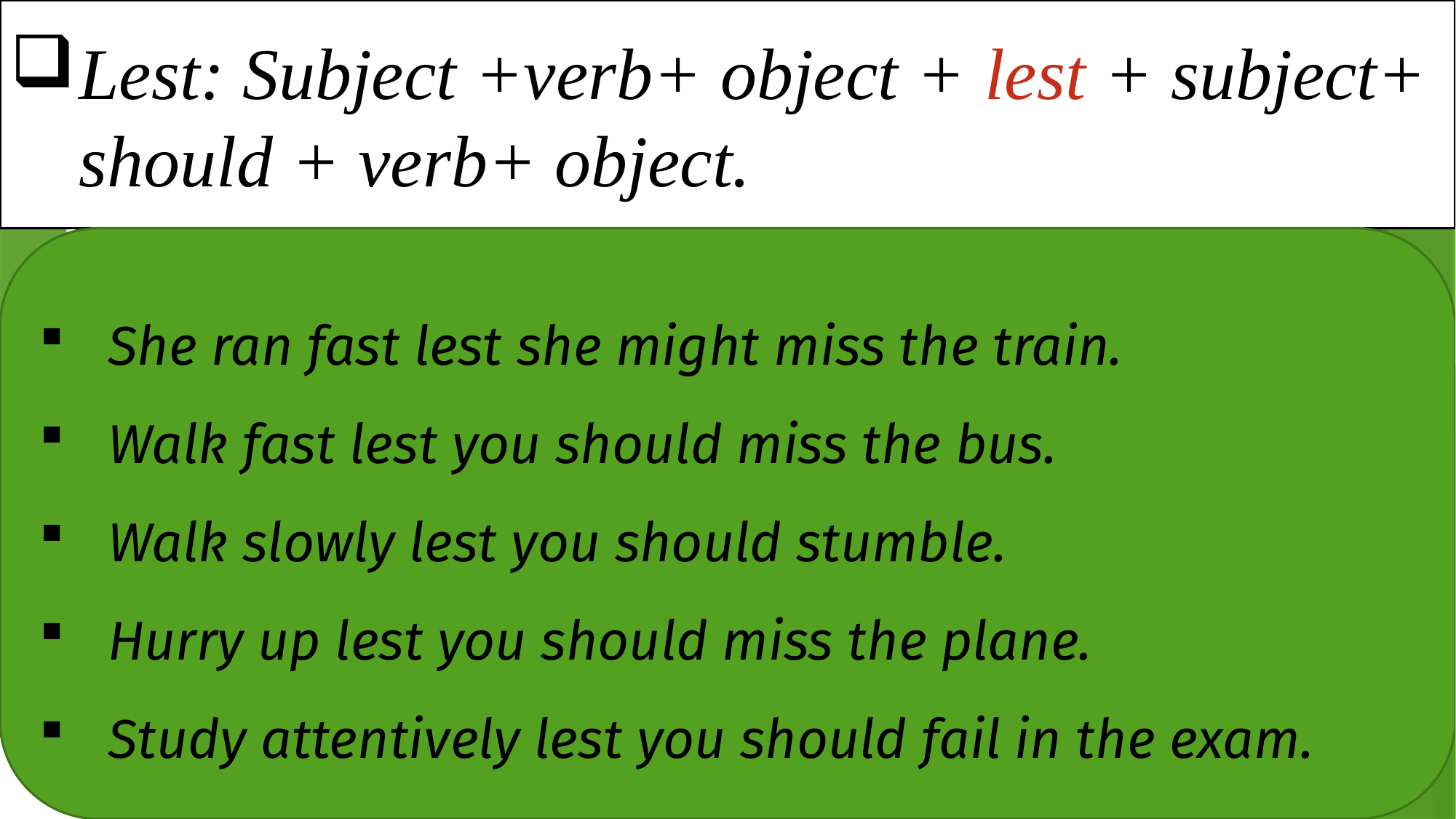

Lest: Subject +verb+ object + lest + subject+ should + verb+ object.
#

She ran fast lest she might miss the train.
Walk fast lest you should miss the bus.
Walk slowly lest you should stumble.
Hurry up lest you should miss the plane.
Study attentively lest you should fail in the exam.